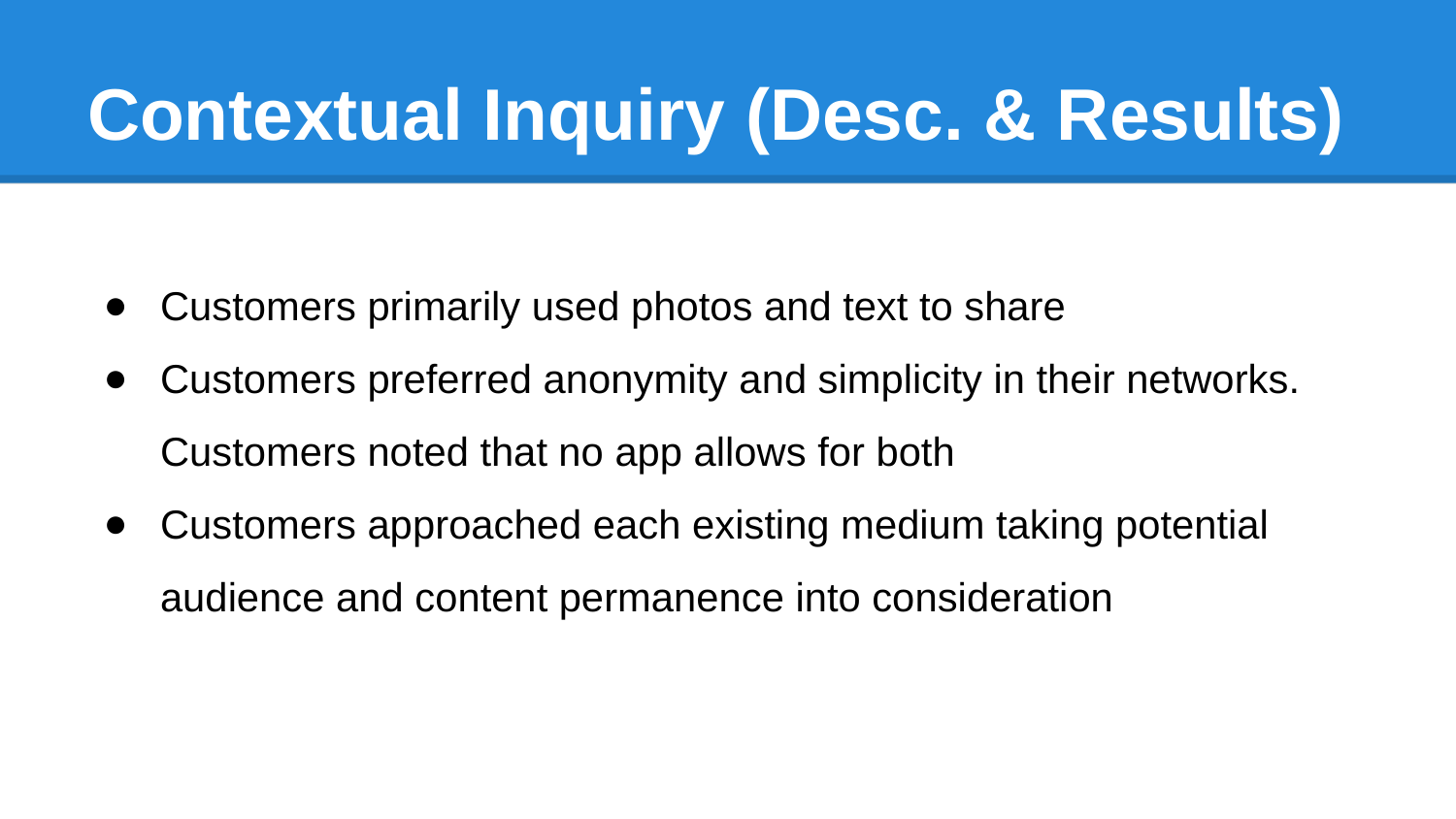

# Contextual Inquiry (Desc. & Results)
Customers primarily used photos and text to share
Customers preferred anonymity and simplicity in their networks. Customers noted that no app allows for both
Customers approached each existing medium taking potential audience and content permanence into consideration